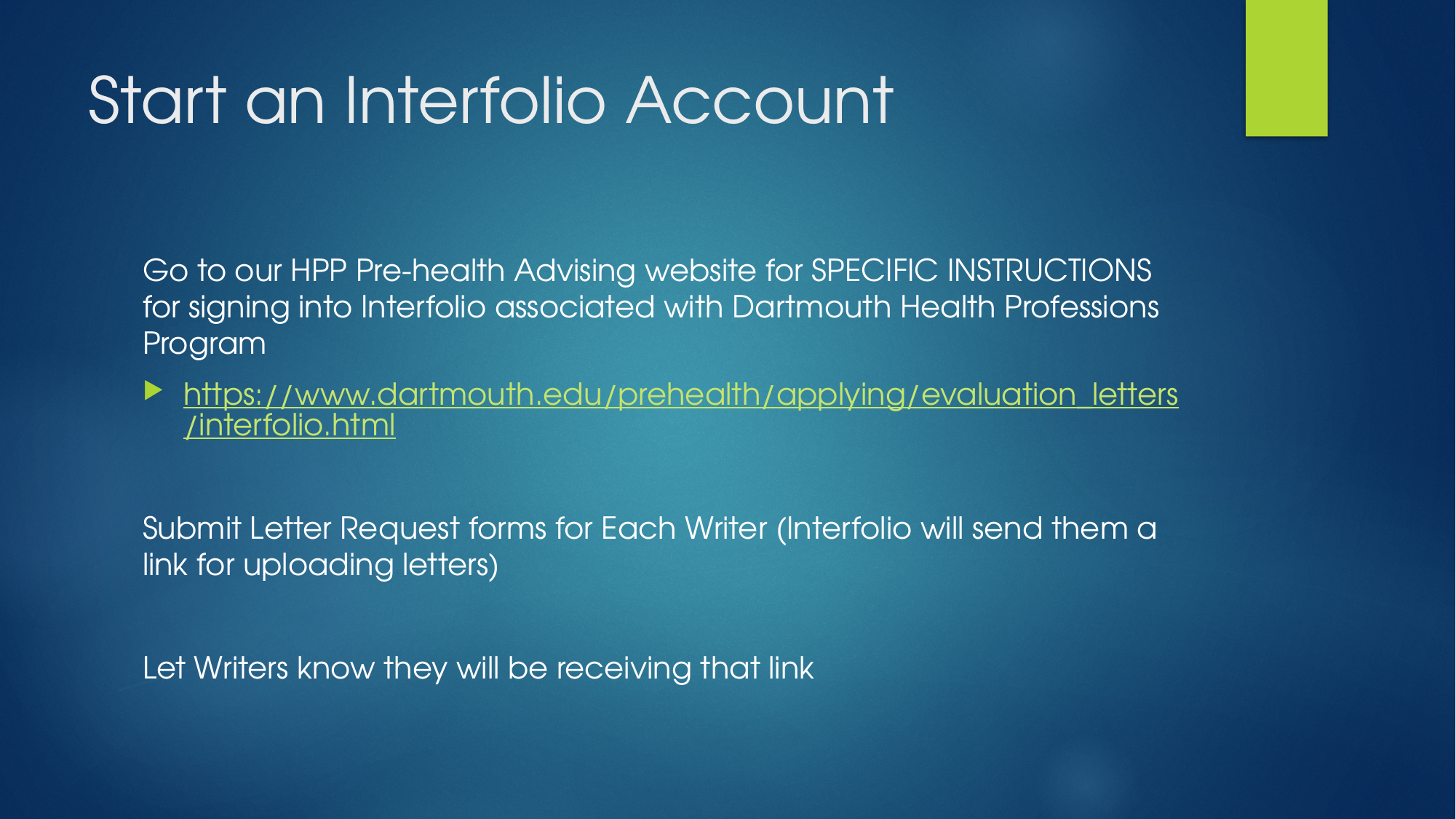

# Start an Interfolio Account
Go to our HPP Pre-health Advising website for SPECIFIC INSTRUCTIONS for signing into Interfolio associated with Dartmouth Health Professions Program
https://www.dartmouth.edu/prehealth/applying/evaluation_letters/interfolio.html

Submit Letter Request forms for Each Writer (Interfolio will send them a link for uploading letters)

Let Writers know they will be receiving that link